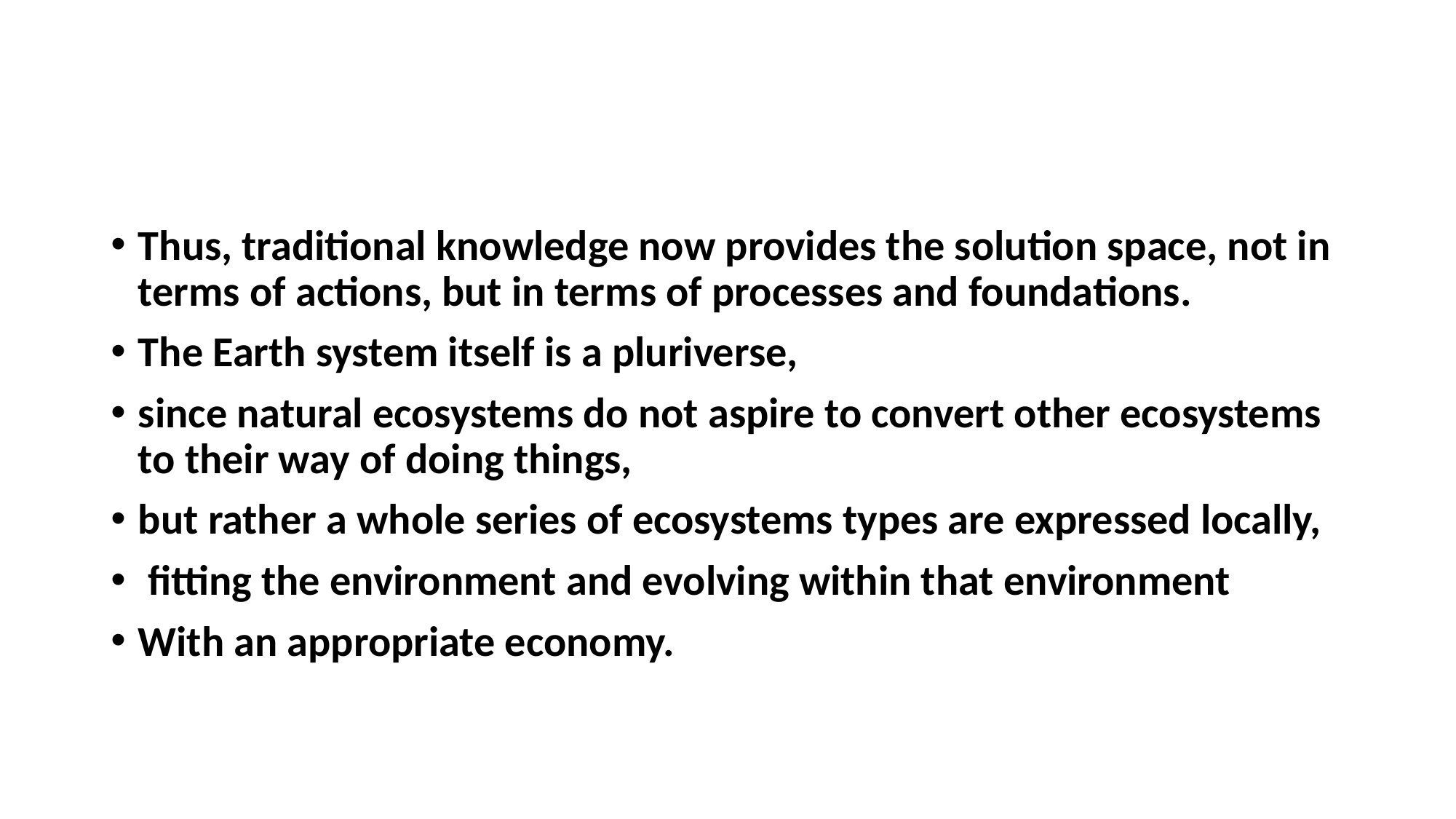

#
Thus, traditional knowledge now provides the solution space, not in terms of actions, but in terms of processes and foundations.
The Earth system itself is a pluriverse,
since natural ecosystems do not aspire to convert other ecosystems to their way of doing things,
but rather a whole series of ecosystems types are expressed locally,
 fitting the environment and evolving within that environment
With an appropriate economy.